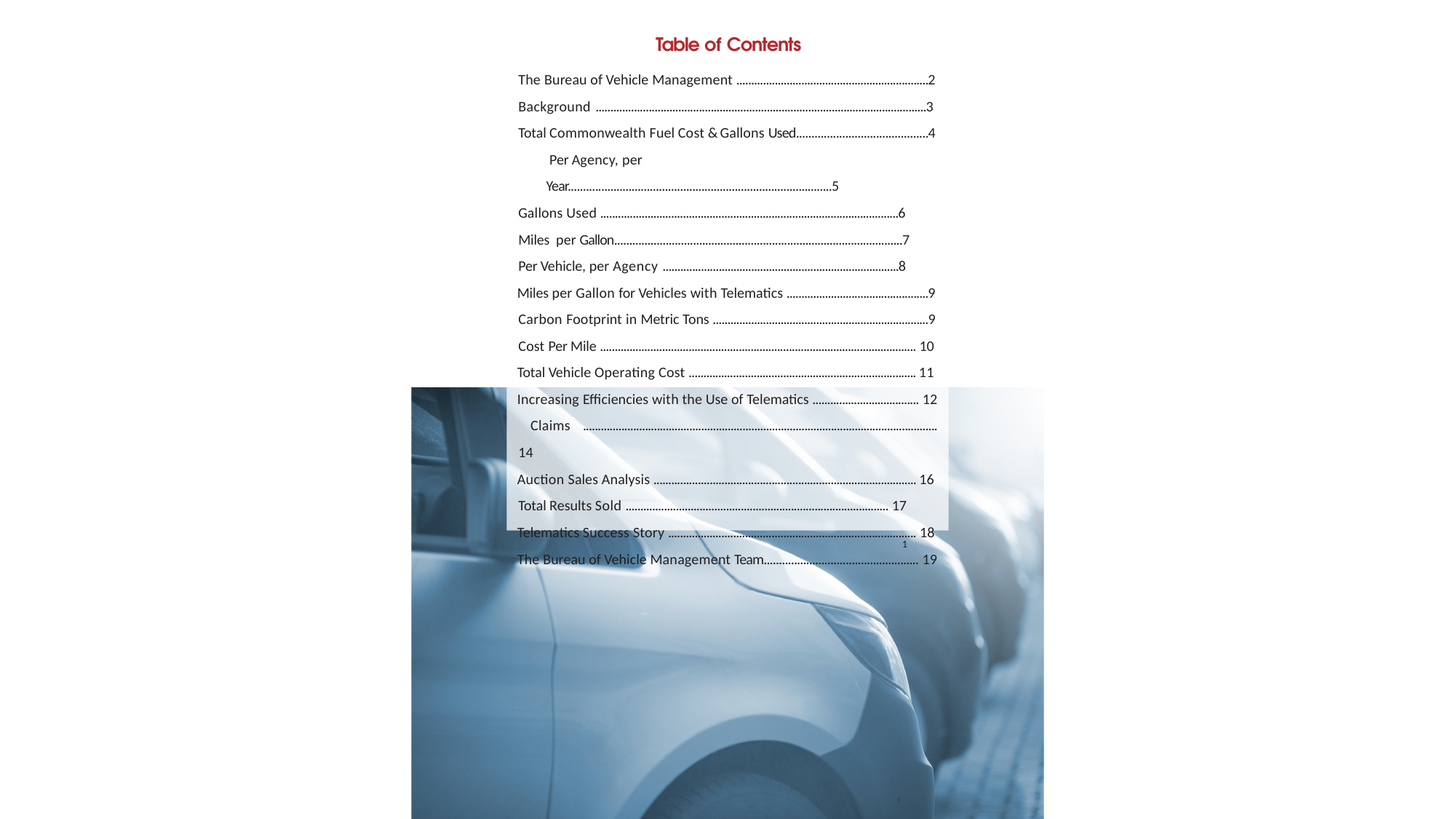

Table of Contents
The Bureau of Vehicle Management .................................................................2  Background ................................................................................................................3
Total Commonwealth Fuel Cost & Gallons Used...........................................4  Per Agency, per Year.......................................................................................5
Gallons Used .....................................................................................................6
Miles  per Gallon...............................................................................................7
Per Vehicle, per Agency ................................................................................8
Miles per Gallon for Vehicles with Telematics ................................................9  Carbon Footprint in Metric Tons .........................................................................9  Cost Per Mile ........................................................................................................... 10
Total Vehicle Operating Cost ............................................................................. 11
Increasing Efficiencies with the Use of Telematics .................................... 12  Claims ........................................................................................................................ 14
Auction Sales Analysis ......................................................................................... 16
Total Results Sold ......................................................................................... 17
Telematics Success Story .................................................................................... 18
The Bureau of Vehicle Management Team................................................... 19

1